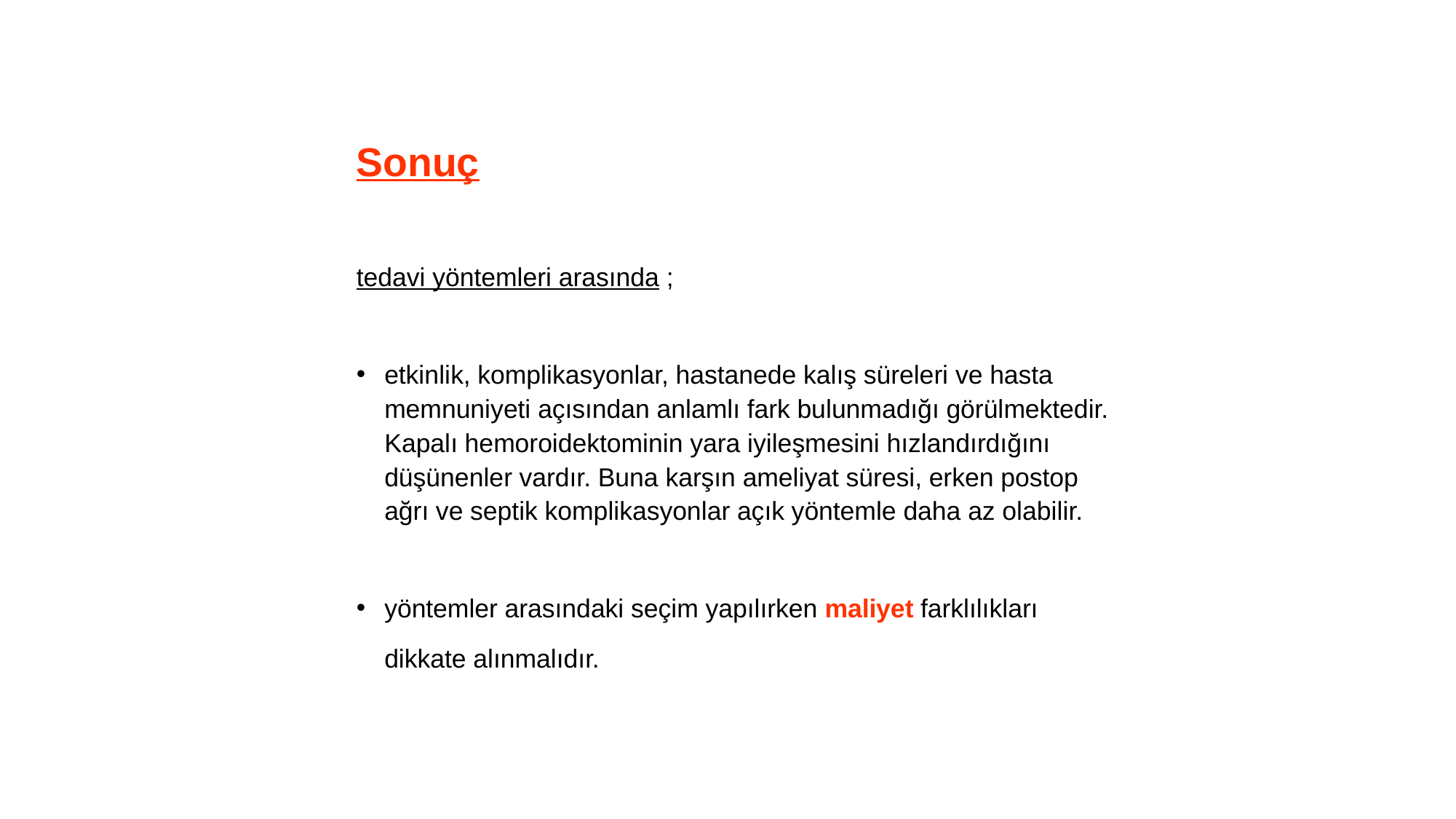

Sonuç

tedavi yöntemleri arasında ;

etkinlik, komplikasyonlar, hastanede kalış süreleri ve hasta memnuniyeti açısından anlamlı fark bulunmadığı görülmektedir. Kapalı hemoroidektominin yara iyileşmesini hızlandırdığını düşünenler vardır. Buna karşın ameliyat süresi, erken postop ağrı ve septik komplikasyonlar açık yöntemle daha az olabilir.

yöntemler arasındaki seçim yapılırken maliyet farklılıkları dikkate alınmalıdır.